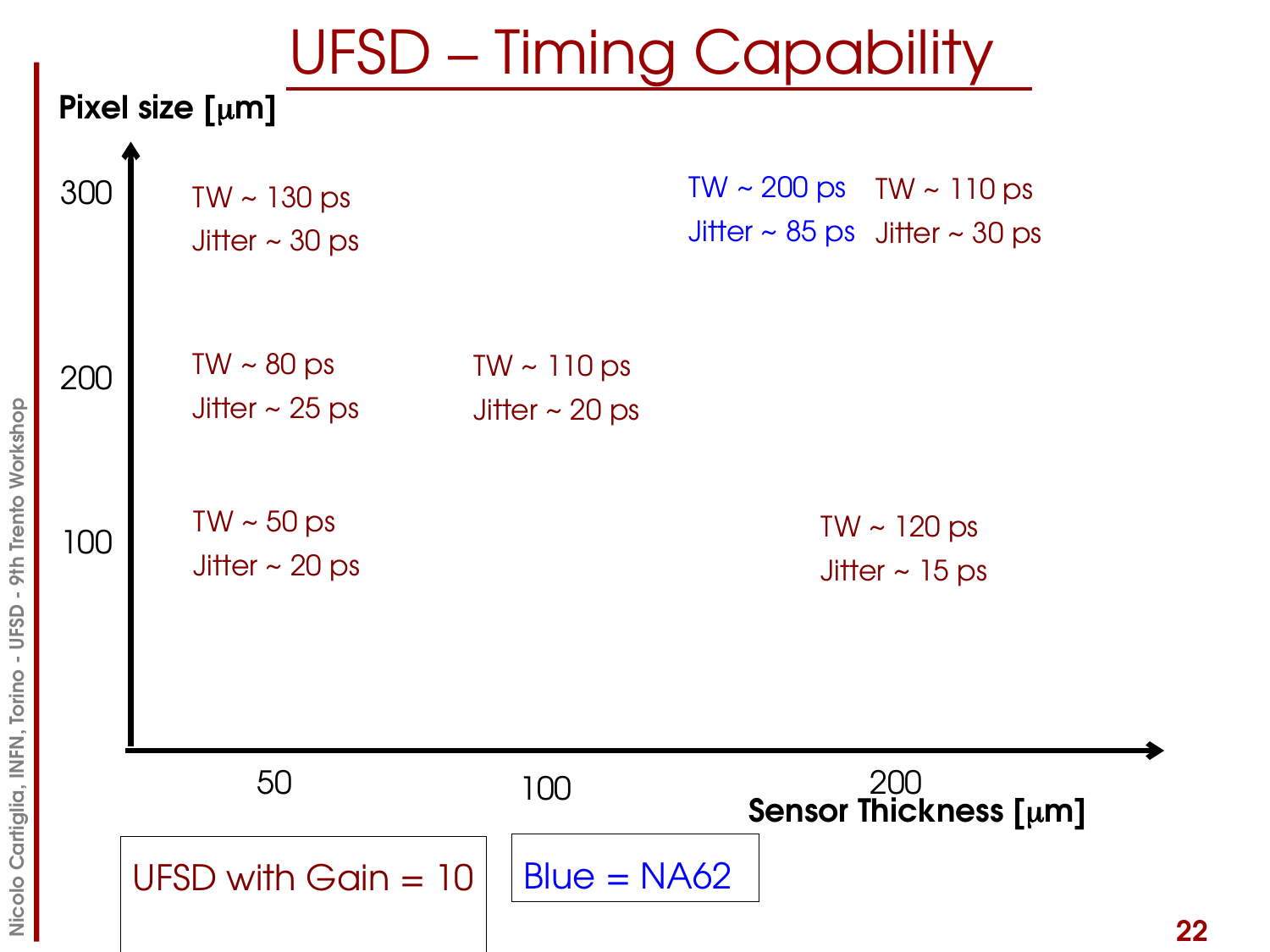

UFSD – Timing Capability
Pixel size [μm]

TW ~ 200 ps
Jitter ~ 85 ps
300
TW ~ 110 ps
Jitter ~ 30 ps
TW ~ 130 ps
Jitter ~ 30 ps
TW ~ 80 ps
Jitter ~ 25 ps
TW ~ 110 ps
Jitter ~ 20 ps
200
TW ~ 50 ps
Jitter ~ 20 ps
TW ~ 120 ps
Jitter ~ 15 ps
100
Nicolo Cartiglia, INFN, Torino - UFSD - 9th Trento Workshop
50
200
100
Sensor Thickness [μm]
Blue = NA62
UFSD with Gain = 10
22